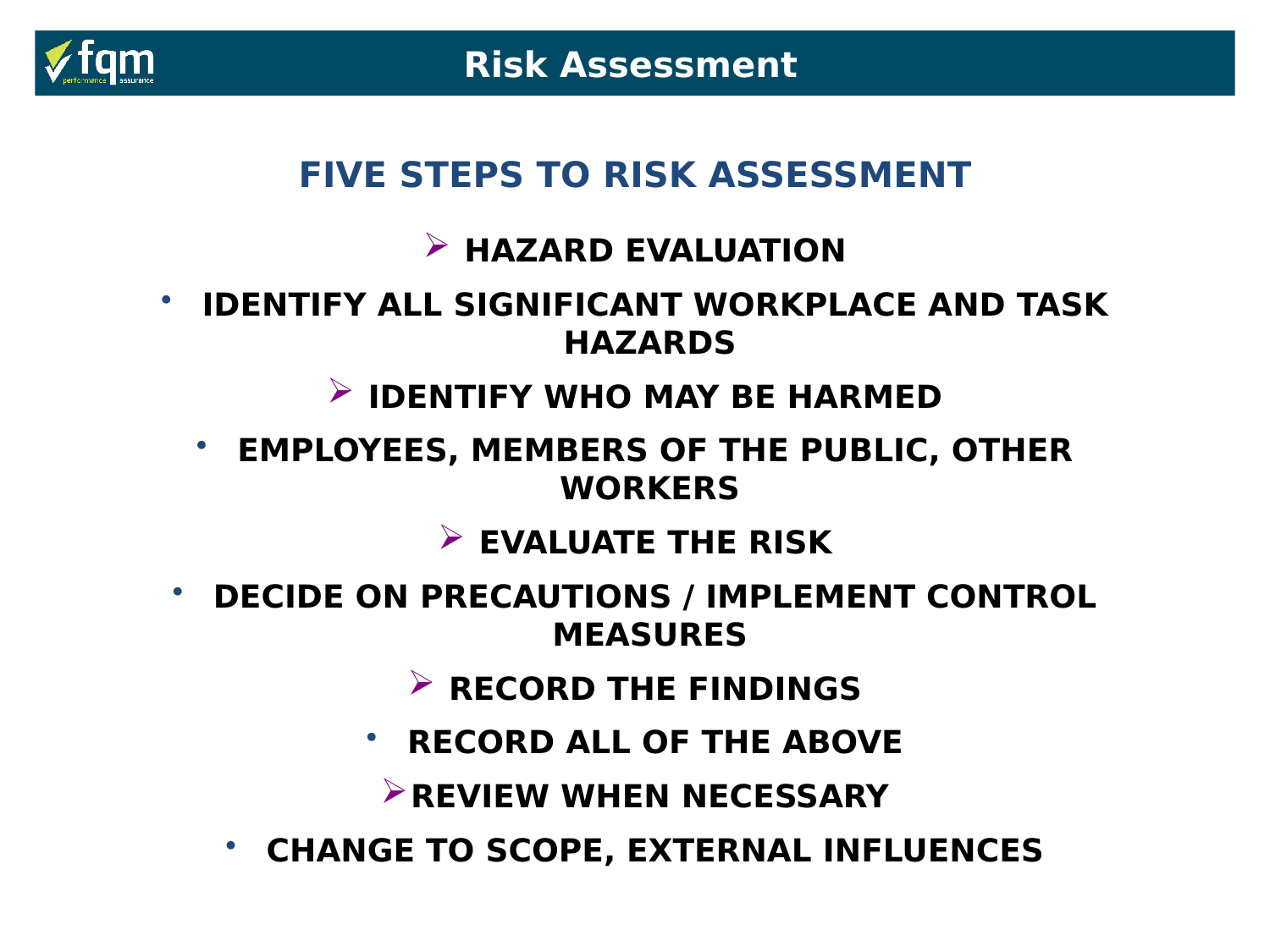

Risk Assessment
FIVE STEPS TO RISK ASSESSMENT
 HAZARD EVALUATION
 IDENTIFY ALL SIGNIFICANT WORKPLACE AND TASK HAZARDS
 IDENTIFY WHO MAY BE HARMED
 EMPLOYEES, MEMBERS OF THE PUBLIC, OTHER WORKERS
 EVALUATE THE RISK
 DECIDE ON PRECAUTIONS / IMPLEMENT CONTROL MEASURES
 RECORD THE FINDINGS
 RECORD ALL OF THE ABOVE
REVIEW WHEN NECESSARY
 CHANGE TO SCOPE, EXTERNAL INFLUENCES